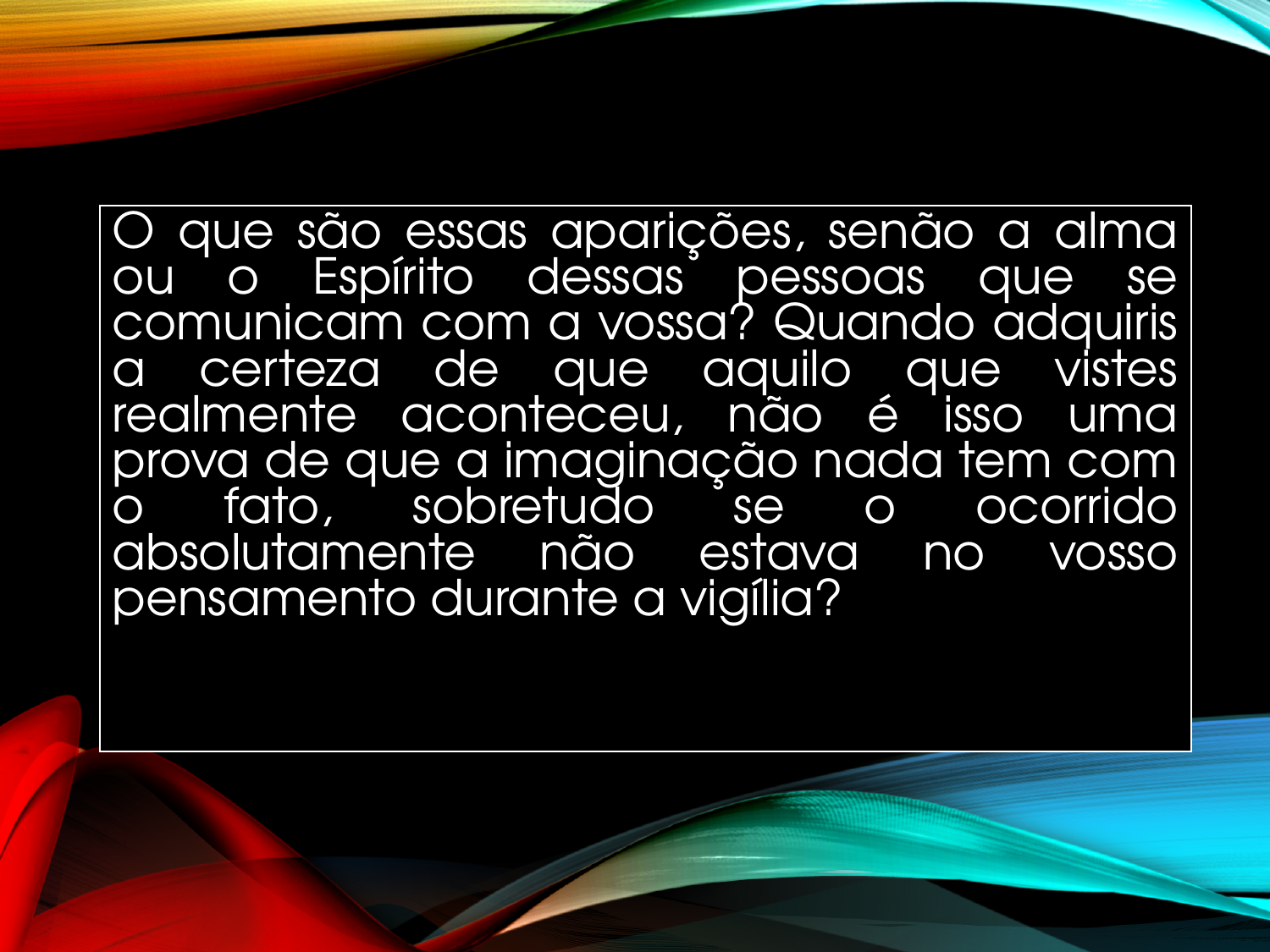

| O que são essas aparições, senão a alma ou o Espírito dessas pessoas que se comunicam com a vossa? Quando adquiris a certeza de que aquilo que vistes realmente aconteceu, não é isso uma prova de que a imaginação nada tem com o fato, sobretudo se o ocorrido absolutamente não estava no vosso pensamento durante a vigília? |
| --- |